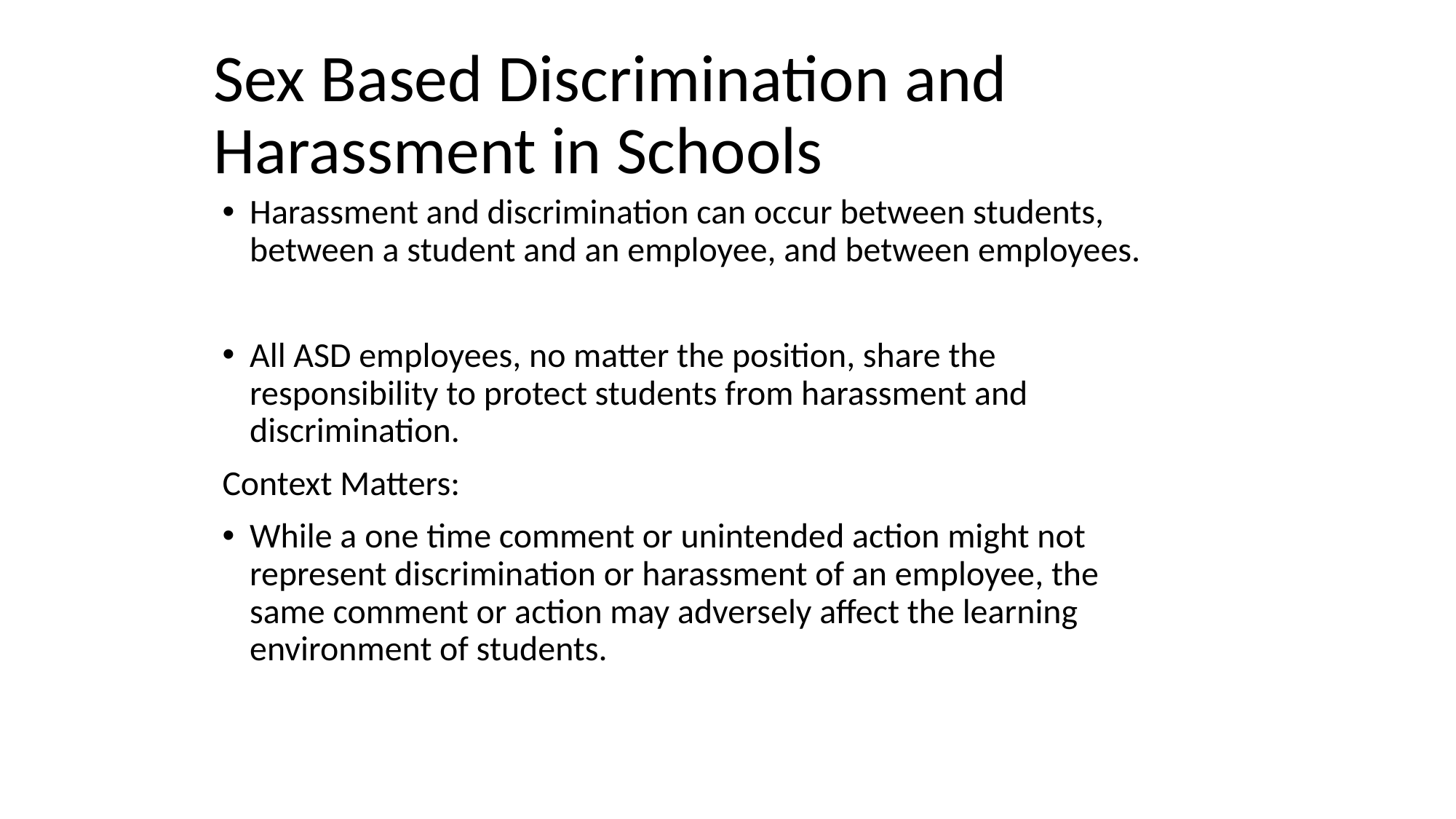

# Sex Based Discrimination and Harassment in Schools
Harassment and discrimination can occur between students, between a student and an employee, and between employees.

All ASD employees, no matter the position, share the responsibility to protect students from harassment and discrimination.
Context Matters:
While a one time comment or unintended action might not represent discrimination or harassment of an employee, the same comment or action may adversely affect the learning environment of students.